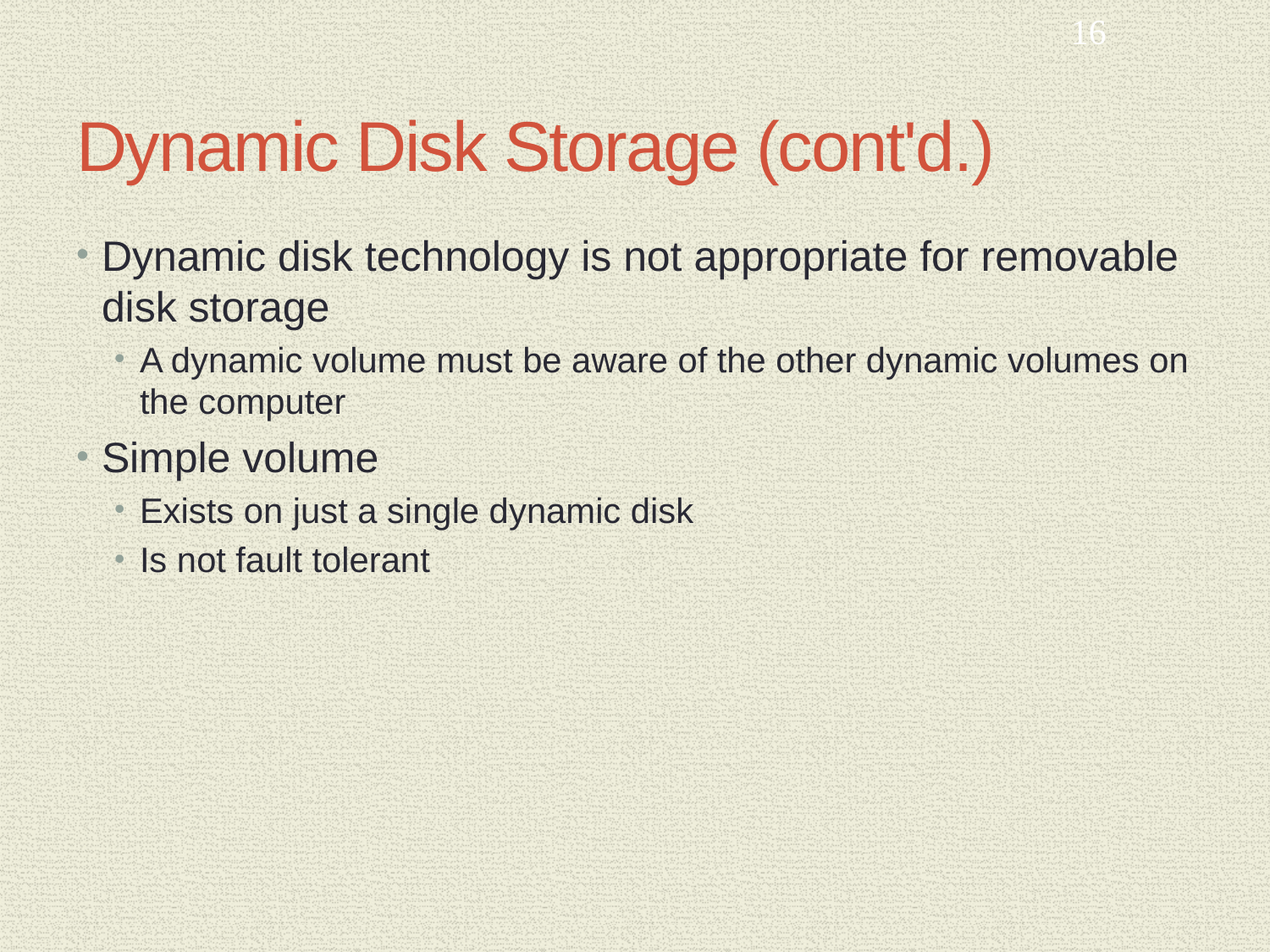

16
# Dynamic Disk Storage (cont'd.)
Dynamic disk technology is not appropriate for removable disk storage
A dynamic volume must be aware of the other dynamic volumes on the computer
Simple volume
Exists on just a single dynamic disk
Is not fault tolerant